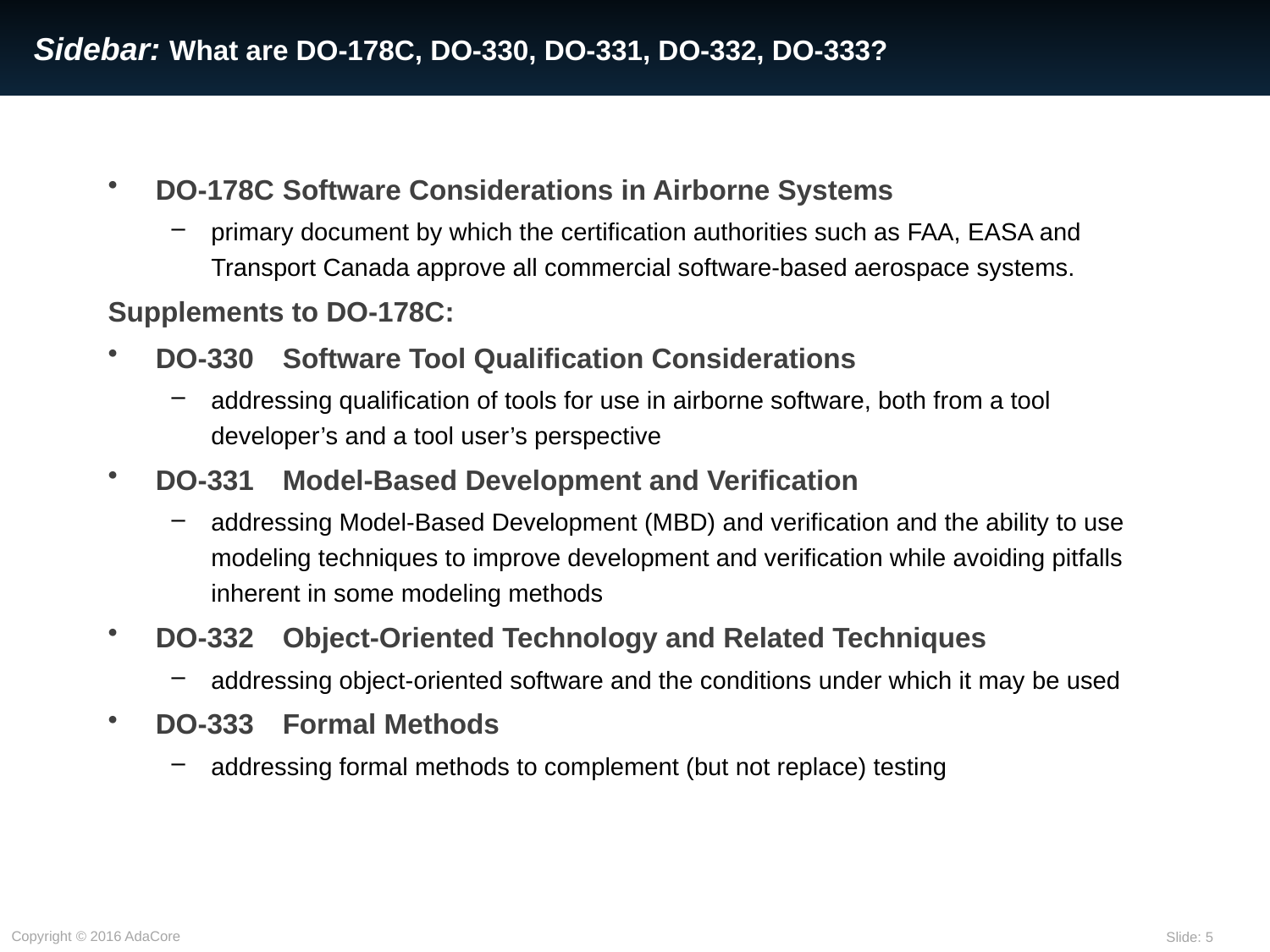

# Sidebar: What are DO-178C, DO-330, DO-331, DO-332, DO-333?
DO-178C	Software Considerations in Airborne Systems
primary document by which the certification authorities such as FAA, EASA and Transport Canada approve all commercial software-based aerospace systems.
Supplements to DO-178C:
DO-330	Software Tool Qualification Considerations
addressing qualification of tools for use in airborne software, both from a tool developer’s and a tool user’s perspective
DO-331	Model-Based Development and Verification
addressing Model-Based Development (MBD) and verification and the ability to use modeling techniques to improve development and verification while avoiding pitfalls inherent in some modeling methods
DO-332	Object-Oriented Technology and Related Techniques
addressing object-oriented software and the conditions under which it may be used
DO-333 	Formal Methods
addressing formal methods to complement (but not replace) testing